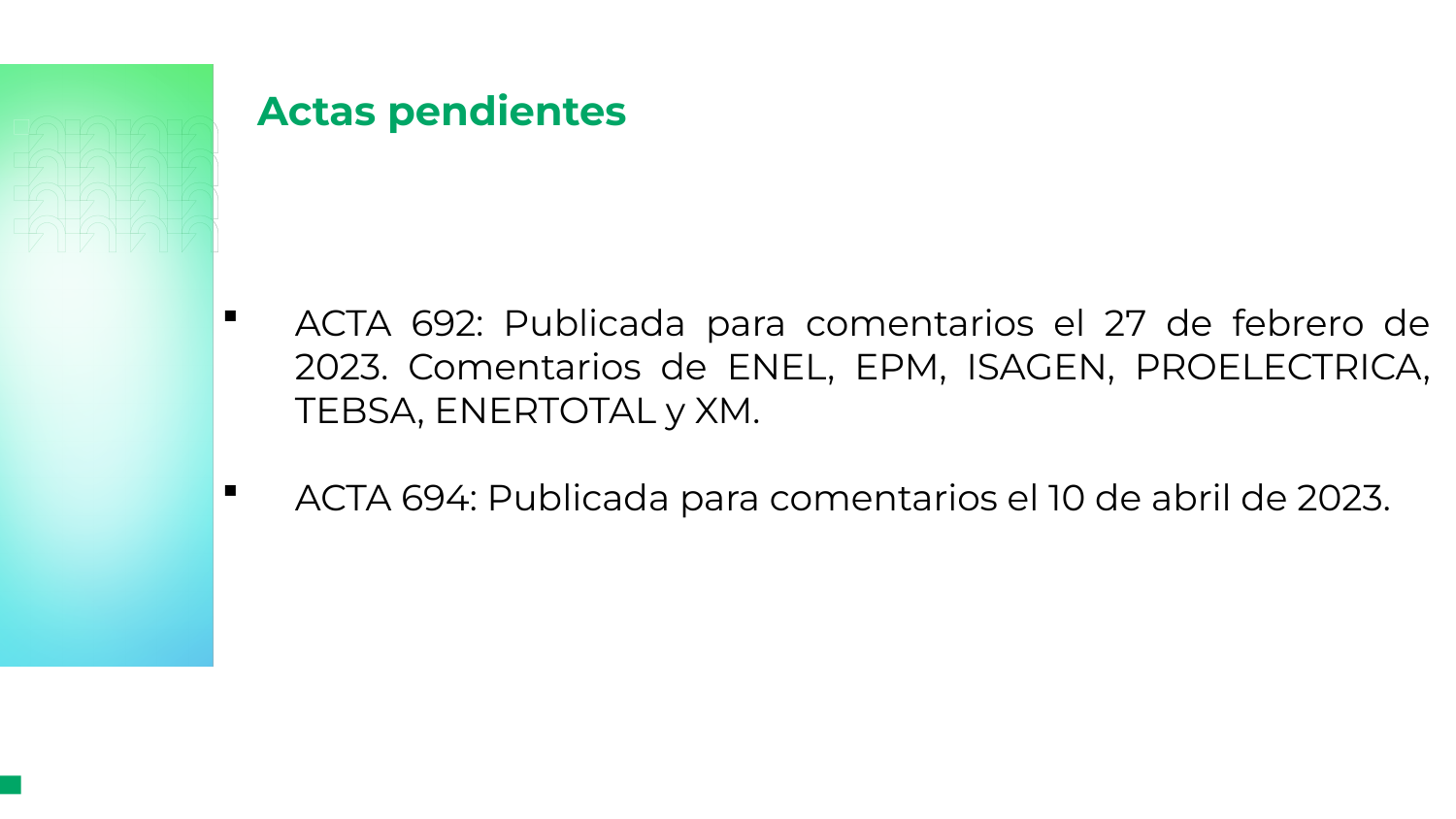

Actas pendientes

ACTA 692: Publicada para comentarios el 27 de febrero de 2023. Comentarios de ENEL, EPM, ISAGEN, PROELECTRICA, TEBSA, ENERTOTAL y XM.

ACTA 694: Publicada para comentarios el 10 de abril de 2023.